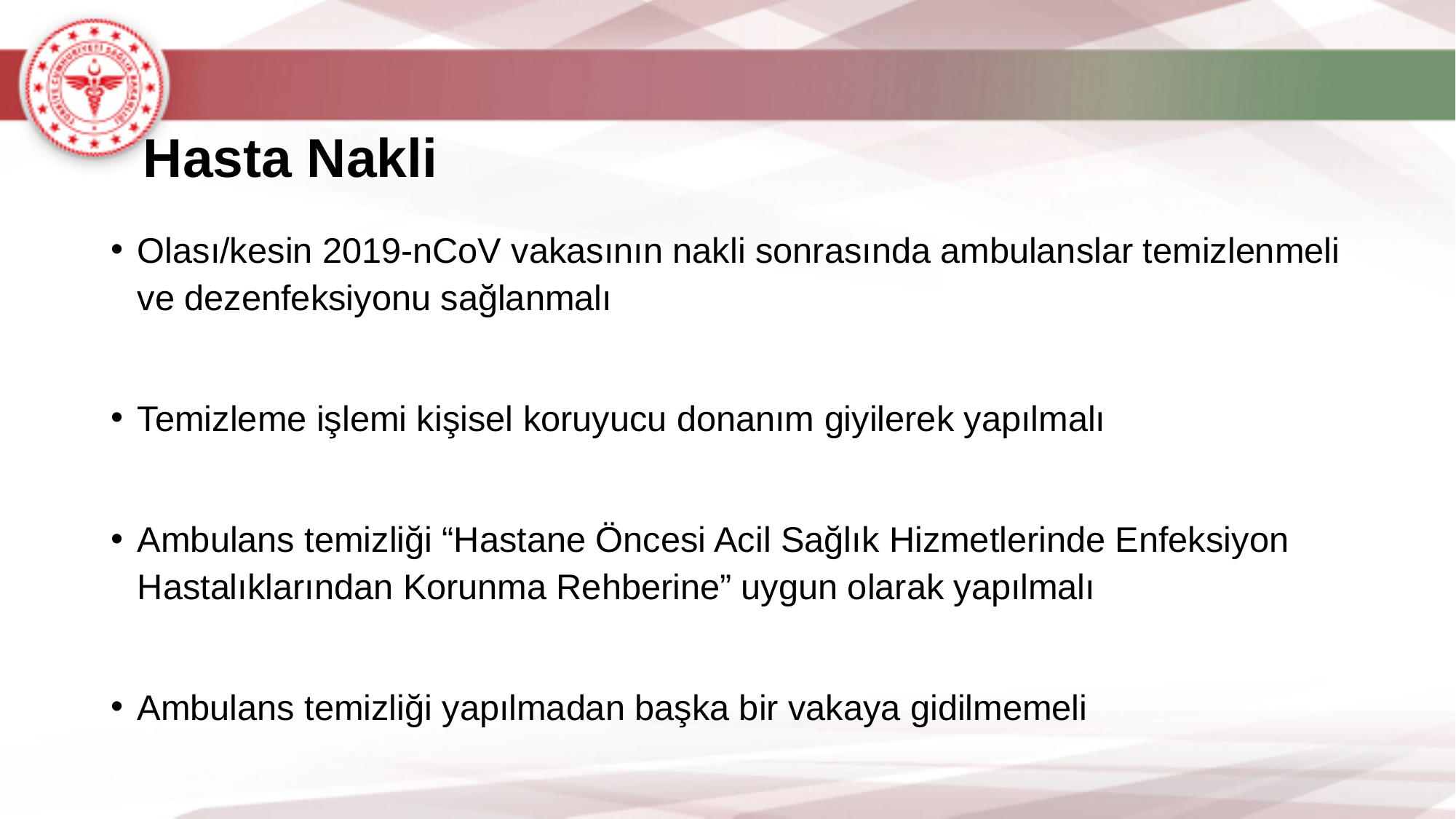

# Hasta Nakli
Olası/kesin 2019-nCoV vakasının nakli sonrasında ambulanslar temizlenmeli ve dezenfeksiyonu sağlanmalı

Temizleme işlemi kişisel koruyucu donanım giyilerek yapılmalı

Ambulans temizliği “Hastane Öncesi Acil Sağlık Hizmetlerinde Enfeksiyon Hastalıklarından Korunma Rehberine” uygun olarak yapılmalı

Ambulans temizliği yapılmadan başka bir vakaya gidilmemeli